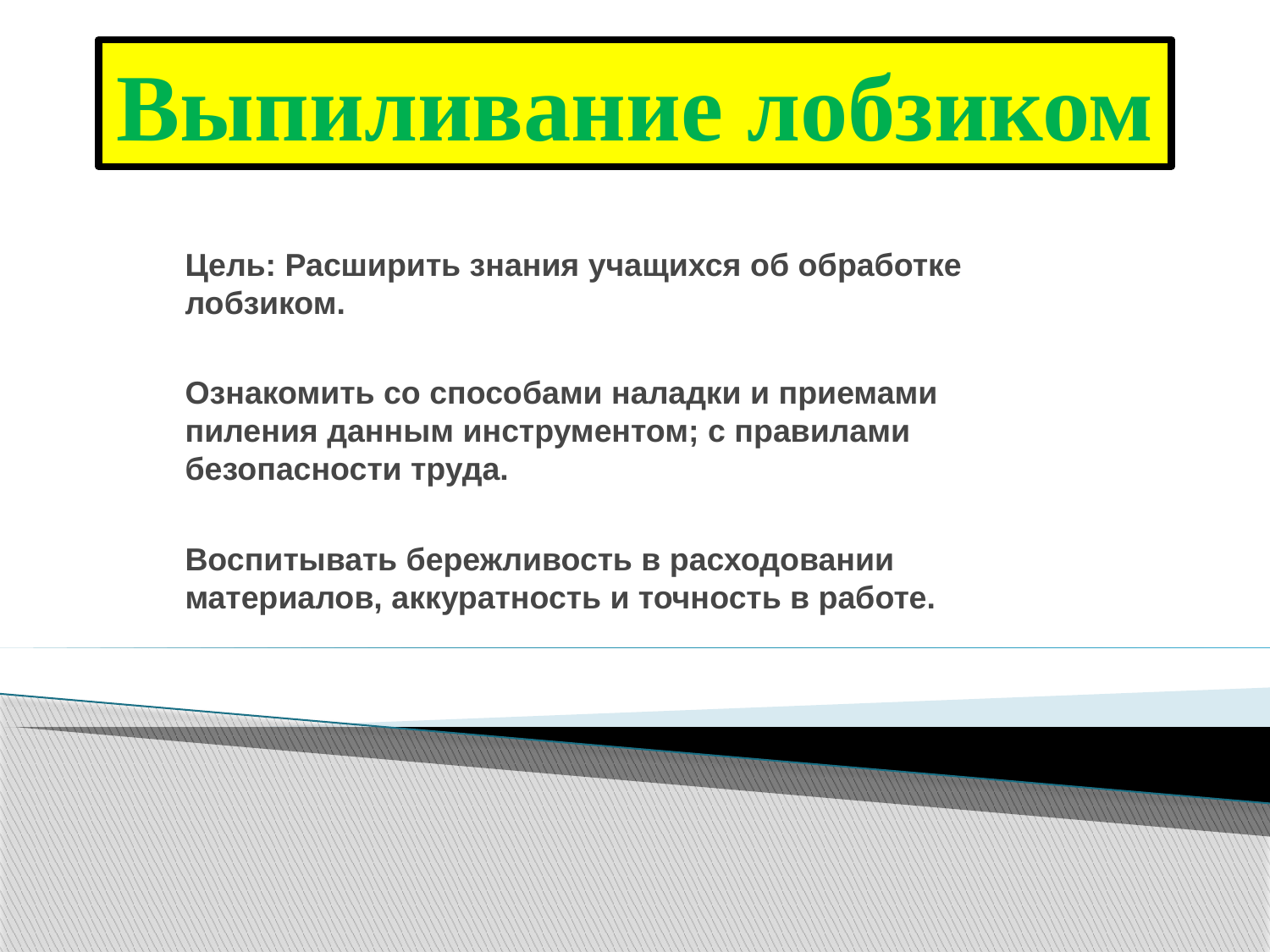

Выпиливание лобзиком
Цель: Расширить знания учащихся об обработке лобзиком.

Ознакомить со способами наладки и приемами пиления данным инструментом; с правилами безопасности труда.

Воспитывать бережливость в расходовании материалов, аккуратность и точность в работе.